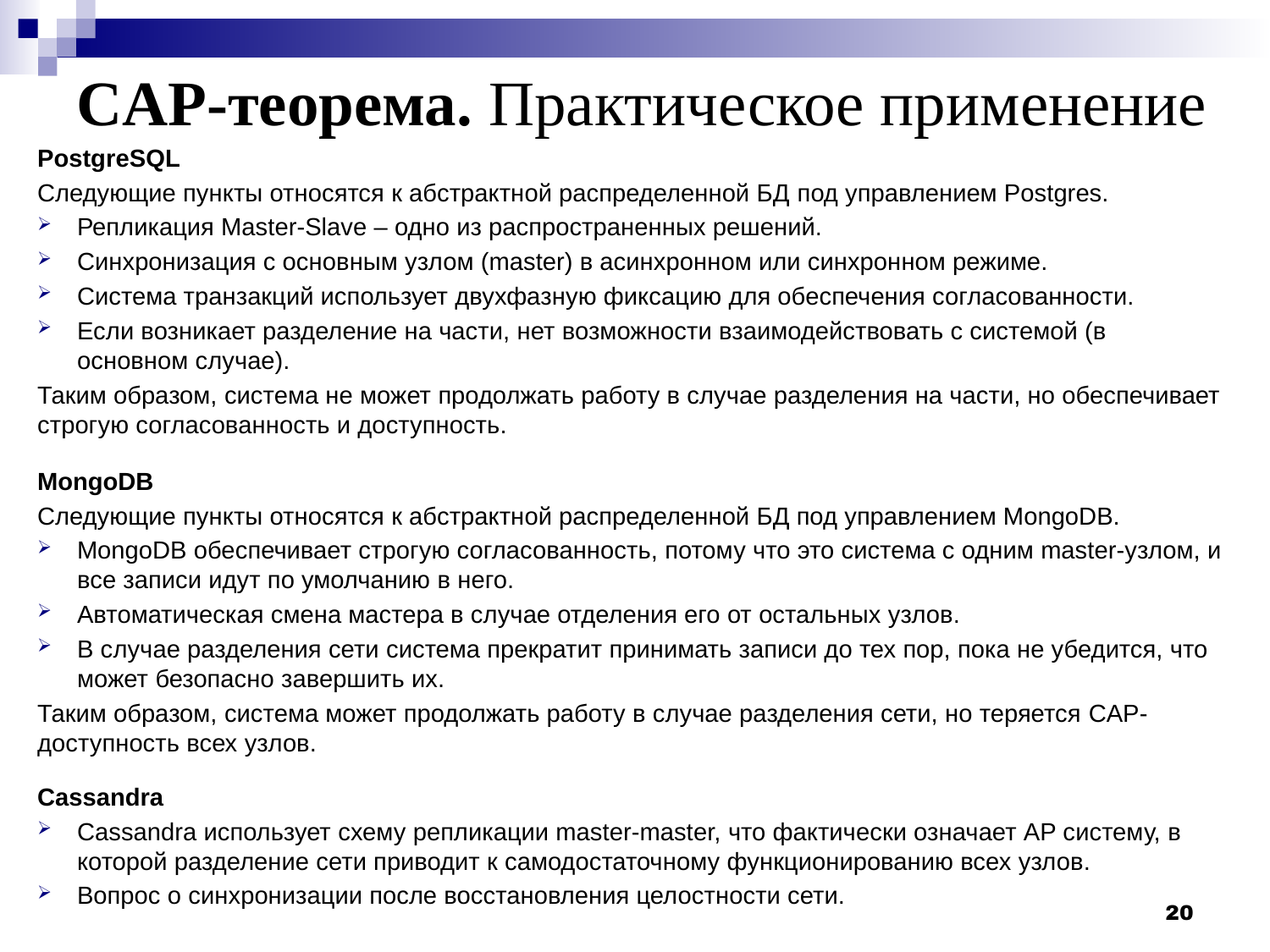

# CAP-теорема. Практическое применение
PostgreSQL
Следующие пункты относятся к абстрактной распределенной БД под управлением Postgres.
Репликация Master-Slave – одно из распространенных решений.
Синхронизация с основным узлом (master) в асинхронном или синхронном режиме.
Система транзакций использует двухфазную фиксацию для обеспечения согласованности.
Если возникает разделение на части, нет возможности взаимодействовать с системой (в основном случае).
Таким образом, система не может продолжать работу в случае разделения на части, но обеспечивает строгую согласованность и доступность.

MongoDB
Следующие пункты относятся к абстрактной распределенной БД под управлением MongoDB.
MongoDB обеспечивает строгую согласованность, потому что это система с одним master-узлом, и все записи идут по умолчанию в него.
Автоматическая смена мастера в случае отделения его от остальных узлов.
В случае разделения сети система прекратит принимать записи до тех пор, пока не убедится, что может безопасно завершить их.
Таким образом, система может продолжать работу в случае разделения сети, но теряется CAP-доступность всех узлов.

Cassandra
Cassandra использует схему репликации master-master, что фактически означает AP систему, в которой разделение сети приводит к самодостаточному функционированию всех узлов.
Вопрос о синхронизации после восстановления целостности сети.

20